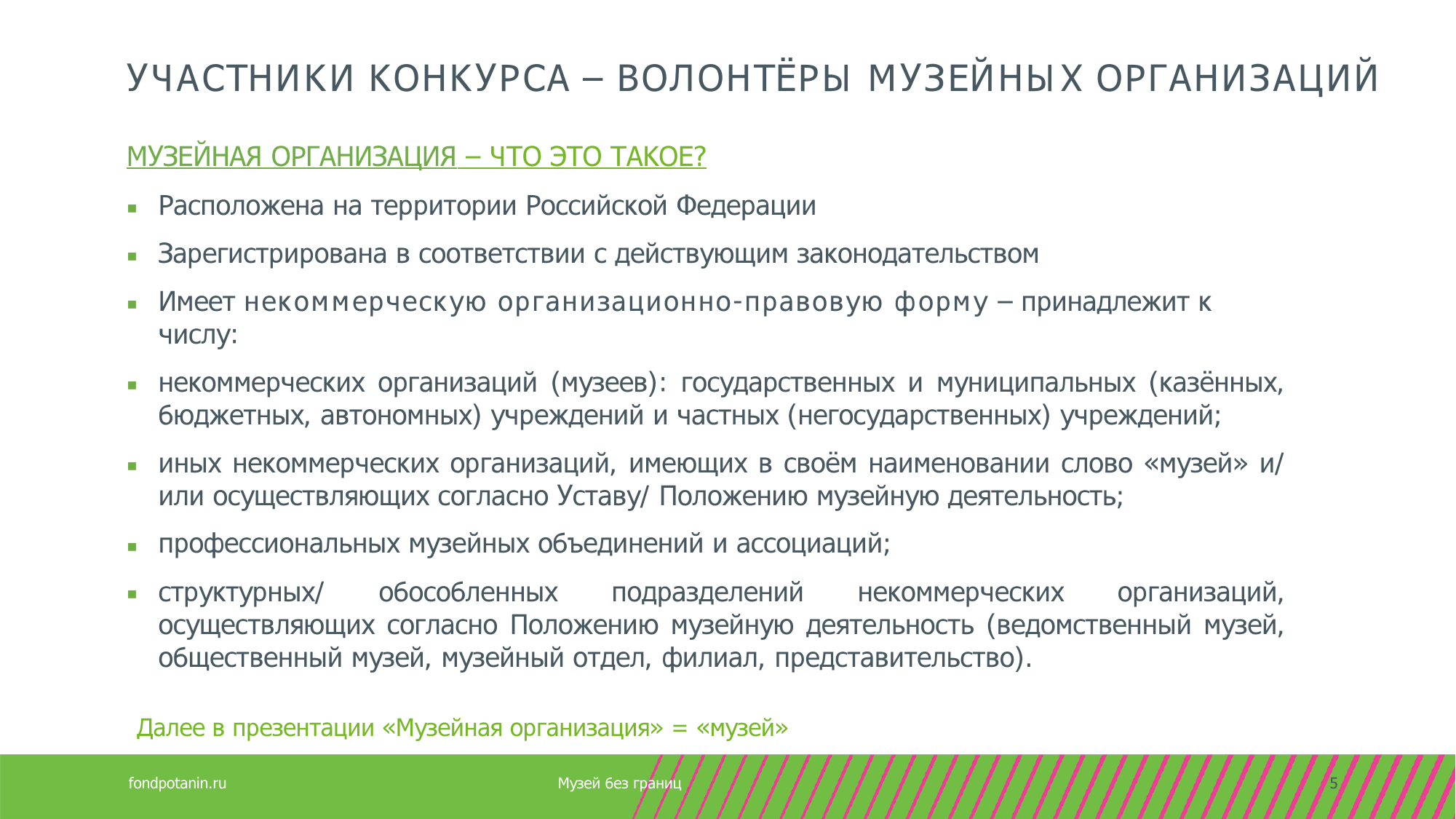

УЧАСТНИКИ КОНКУРСА – ВОЛОНТЁРЫ МУЗЕЙНЫХ ОРГАНИЗАЦИЙ
МУЗЕЙНАЯ ОРГАНИЗАЦИЯ – ЧТО ЭТО ТАКОЕ?
Расположена на территории Российской Федерации
Зарегистрирована в соответствии с действующим законодательством
Имеет некоммерческую организационно-правовую форму – принадлежит к числу:
некоммерческих организаций (музеев): государственных и муниципальных (казённых, бюджетных, автономных) учреждений и частных (негосударственных) учреждений;
иных некоммерческих организаций, имеющих в своём наименовании слово «музей» и/ или осуществляющих согласно Уставу/ Положению музейную деятельность;
профессиональных музейных объединений и ассоциаций;
структурных/ обособленных подразделений некоммерческих организаций, осуществляющих согласно Положению музейную деятельность (ведомственный музей, общественный музей, музейный отдел, филиал, представительство).
Далее в презентации «Музейная организация» = «музей»